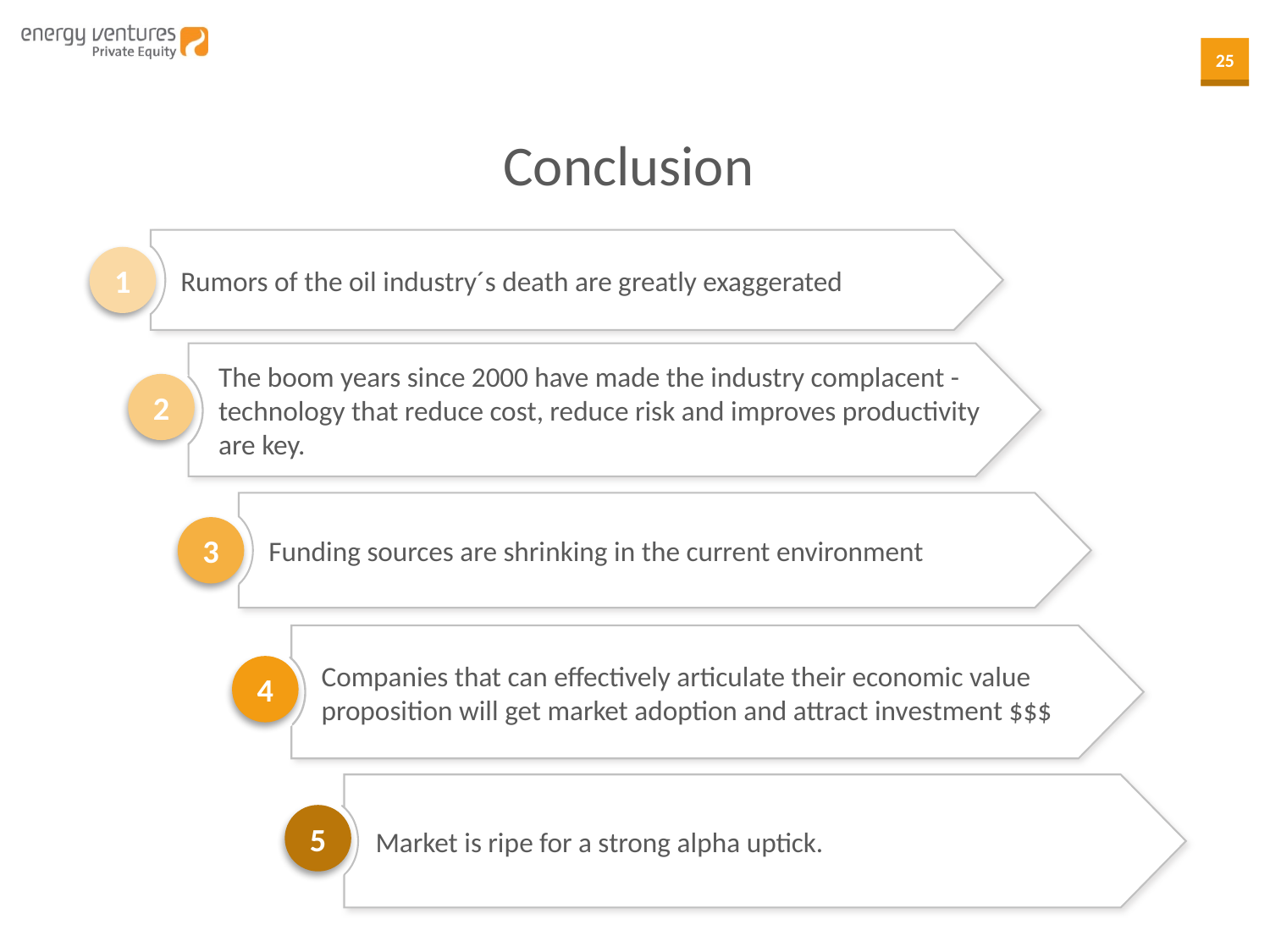

# Conclusion
1

Rumors of the oil industry´s death are greatly exaggerated
The boom years since 2000 have made the industry complacent - technology that reduce cost, reduce risk and improves productivity are key.
2

Funding sources are shrinking in the current environment
3

Companies that can effectively articulate their economic value proposition will get market adoption and attract investment $$$
4

 Market is ripe for a strong alpha uptick.
5